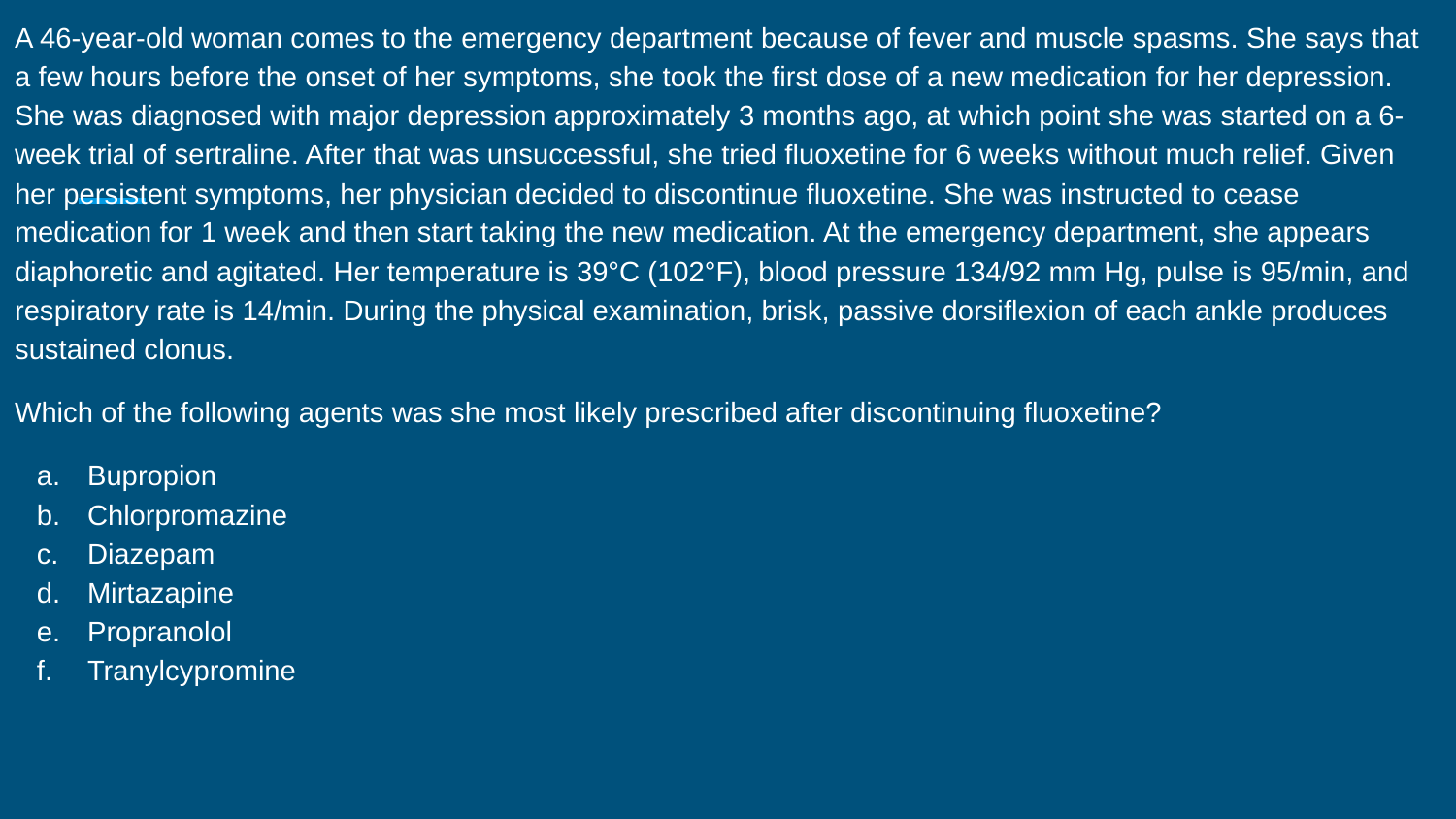

A 46-year-old woman comes to the emergency department because of fever and muscle spasms. She says that a few hours before the onset of her symptoms, she took the first dose of a new medication for her depression. She was diagnosed with major depression approximately 3 months ago, at which point she was started on a 6-week trial of sertraline. After that was unsuccessful, she tried fluoxetine for 6 weeks without much relief. Given her persistent symptoms, her physician decided to discontinue fluoxetine. She was instructed to cease medication for 1 week and then start taking the new medication. At the emergency department, she appears diaphoretic and agitated. Her temperature is 39°C (102°F), blood pressure 134/92 mm Hg, pulse is 95/min, and respiratory rate is 14/min. During the physical examination, brisk, passive dorsiflexion of each ankle produces sustained clonus.
Which of the following agents was she most likely prescribed after discontinuing fluoxetine?
Bupropion
Chlorpromazine
Diazepam
Mirtazapine
Propranolol
Tranylcypromine